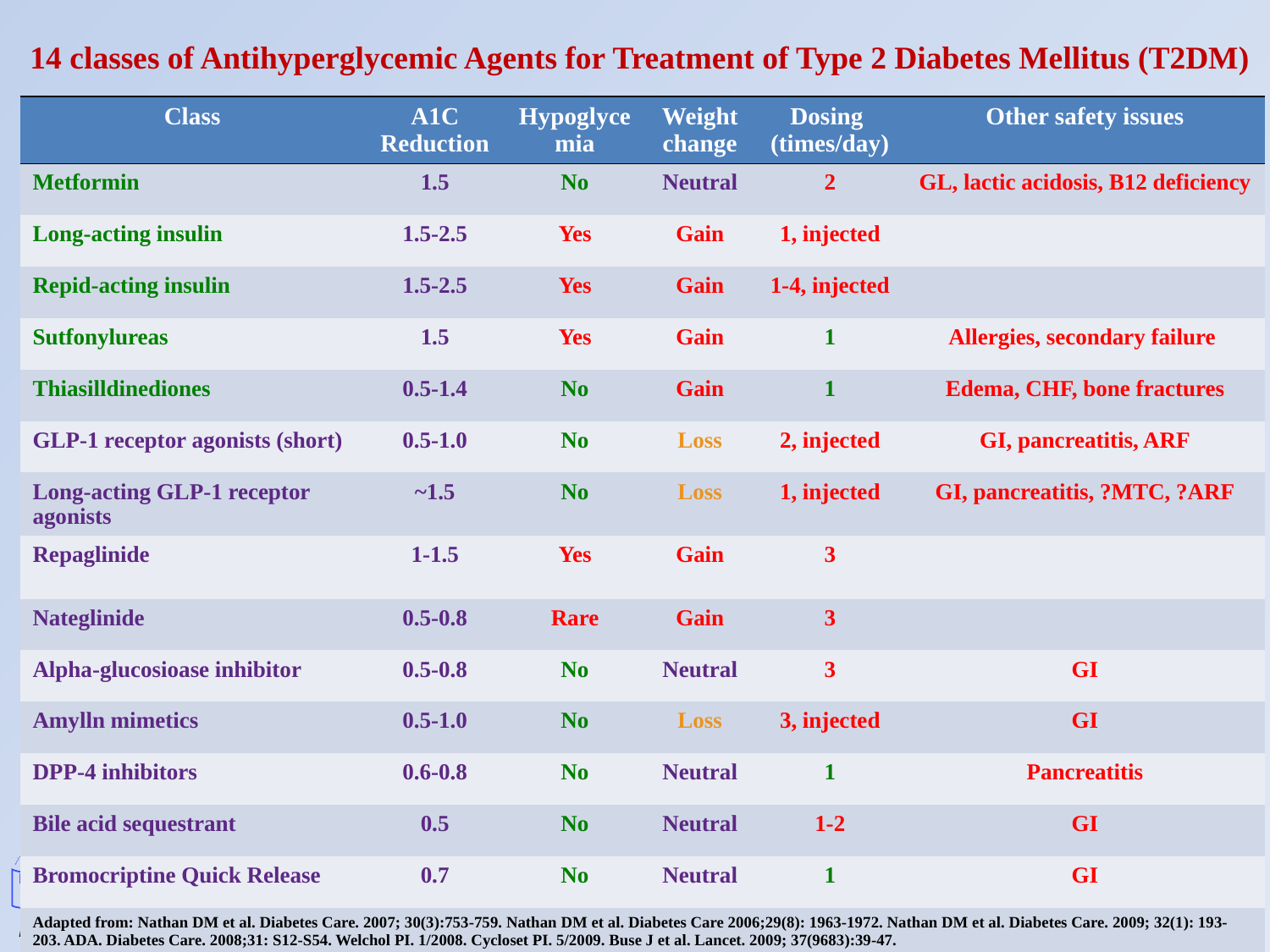

# 14 classes of Antihyperglycemic Agents for Treatment of Type 2 Diabetes Mellitus (T2DM)
| Class | A1C Reduction | Hypoglycemia | Weight change | Dosing (times/day) | Other safety issues |
| --- | --- | --- | --- | --- | --- |
| Metformin | 1.5 | No | Neutral | 2 | GL, lactic acidosis, B12 deficiency |
| Long-acting insulin | 1.5-2.5 | Yes | Gain | 1, injected |  |
| Repid-acting insulin | 1.5-2.5 | Yes | Gain | 1-4, injected |  |
| Sutfonylureas | 1.5 | Yes | Gain | 1 | Allergies, secondary failure |
| Thiasilldinediones | 0.5-1.4 | No | Gain | 1 | Edema, CHF, bone fractures |
| GLP-1 receptor agonists (short) | 0.5-1.0 | No | Loss | 2, injected | GI, pancreatitis, ARF |
| Long-acting GLP-1 receptor agonists | ~1.5 | No | Loss | 1, injected | GI, pancreatitis, ?MTC, ?ARF |
| Repaglinide | 1-1.5 | Yes | Gain | 3 |  |
| Nateglinide | 0.5-0.8 | Rare | Gain | 3 |  |
| Alpha-glucosioase inhibitor | 0.5-0.8 | No | Neutral | 3 | GI |
| Amylln mimetics | 0.5-1.0 | No | Loss | 3, injected | GI |
| DPP-4 inhibitors | 0.6-0.8 | No | Neutral | 1 | Pancreatitis |
| Bile acid sequestrant | 0.5 | No | Neutral | 1-2 | GI |
| Bromocriptine Quick Release | 0.7 | No | Neutral | 1 | GI |
| Adapted from: Nathan DM et al. Diabetes Care. 2007; 30(3):753-759. Nathan DM et al. Diabetes Care 2006;29(8): 1963-1972. Nathan DM et al. Diabetes Care. 2009; 32(1): 193-203. ADA. Diabetes Care. 2008;31: S12-S54. Welchol PI. 1/2008. Cycloset PI. 5/2009. Buse J et al. Lancet. 2009; 37(9683):39-47. |  |  |  |  |  |